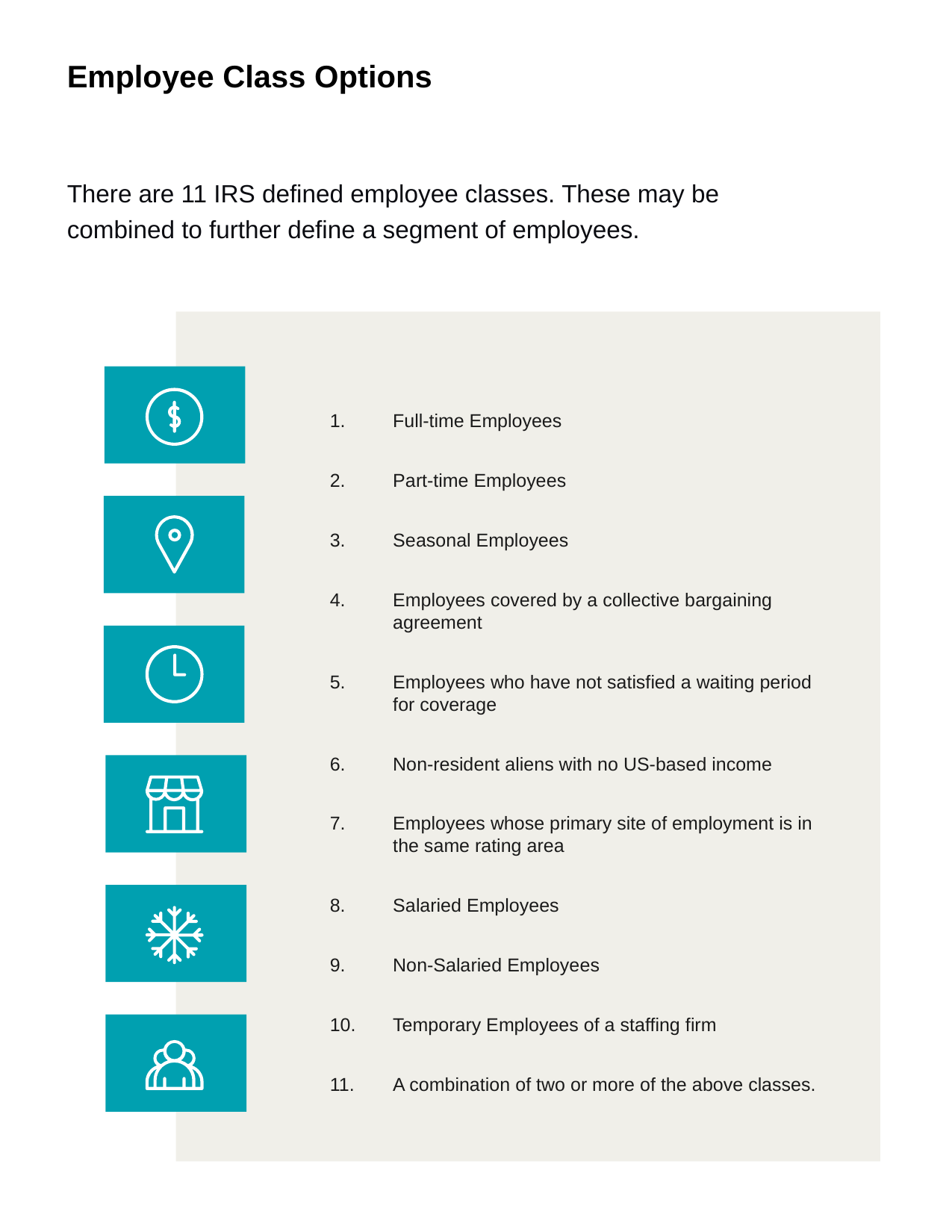

Employee Class Options
There are 11 IRS defined employee classes. These may be combined to further define a segment of employees.

Full-time Employees
Part-time Employees
Seasonal Employees
Employees covered by a collective bargaining agreement
Employees who have not satisfied a waiting period for coverage
Non-resident aliens with no US-based income
Employees whose primary site of employment is in the same rating area
Salaried Employees
Non-Salaried Employees
Temporary Employees of a staffing firm
A combination of two or more of the above classes.